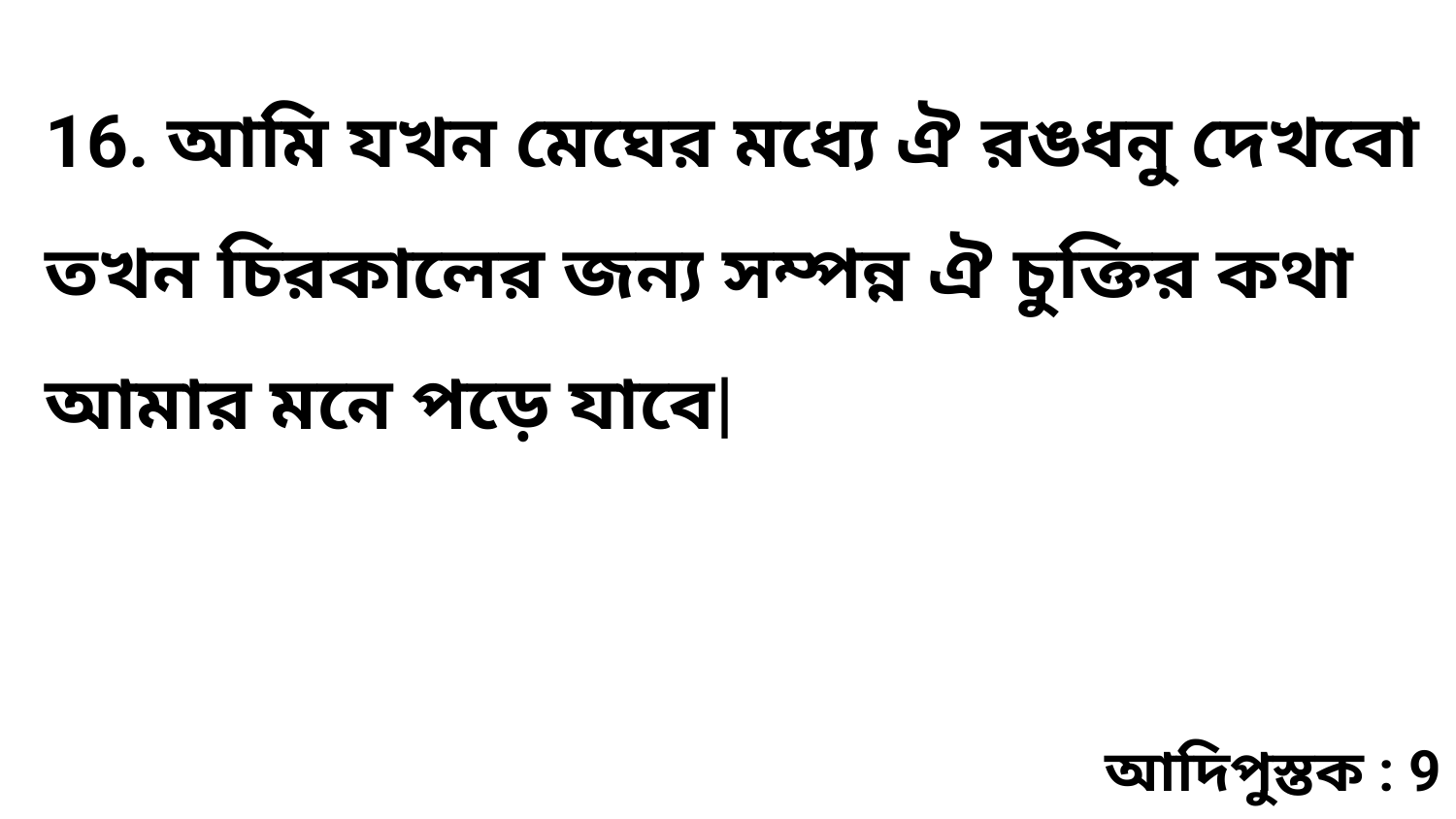

16. আমি যখন মেঘের মধ্যে ঐ রঙধনু দেখবো তখন চিরকালের জন্য সম্পন্ন ঐ চুক্তির কথা আমার মনে পড়ে যাবে|
আদিপুস্তক : 9